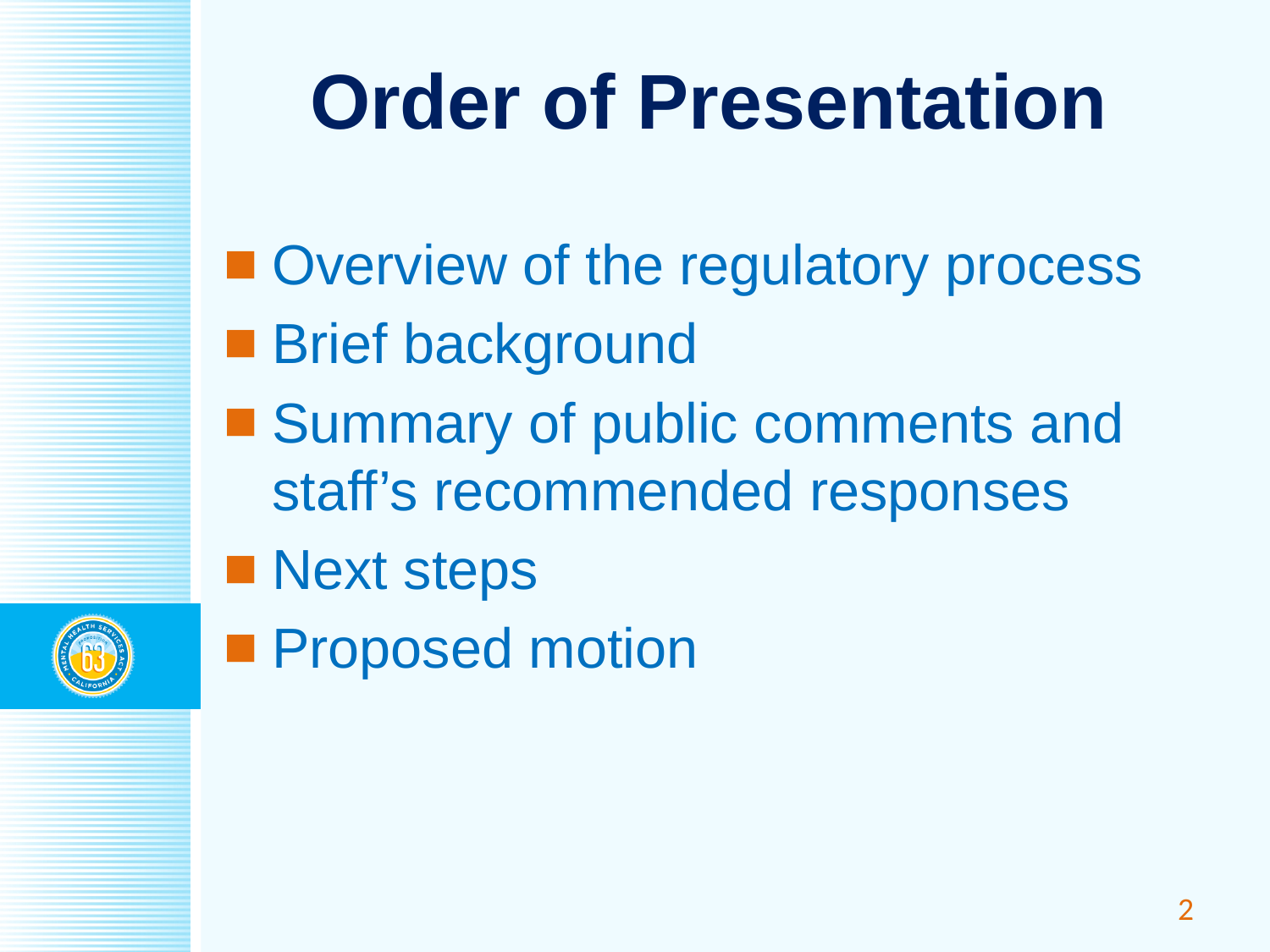

# Order of Presentation
Overview of the regulatory process
Brief background
Summary of public comments and staff’s recommended responses
Next steps
Proposed motion
2